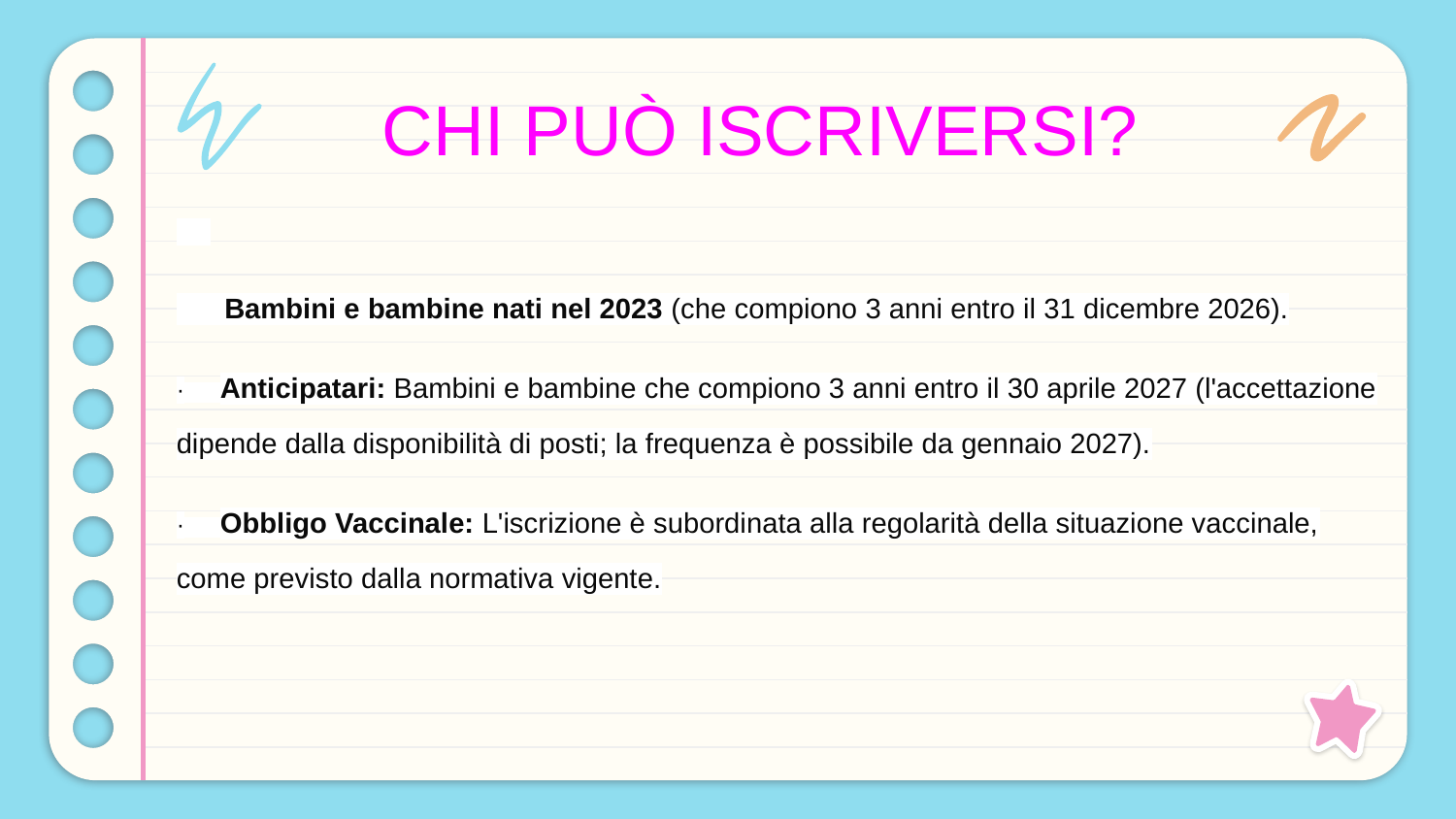

# CHI PUÒ ISCRIVERSI?

      Bambini e bambine nati nel 2023 (che compiono 3 anni entro il 31 dicembre 2026).
·       Anticipatari: Bambini e bambine che compiono 3 anni entro il 30 aprile 2027 (l'accettazione dipende dalla disponibilità di posti; la frequenza è possibile da gennaio 2027).
·       Obbligo Vaccinale: L'iscrizione è subordinata alla regolarità della situazione vaccinale, come previsto dalla normativa vigente.